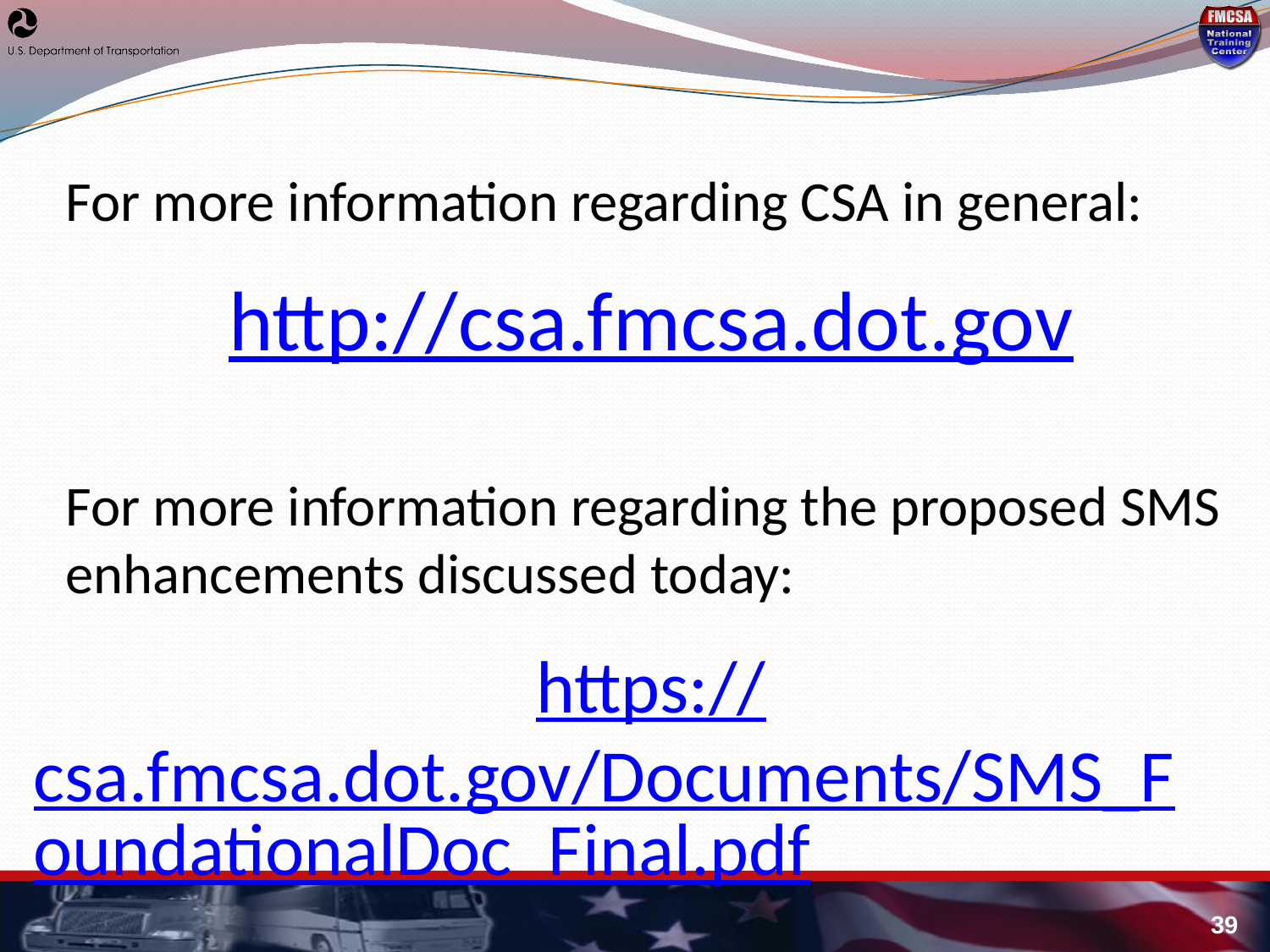

For more information regarding CSA in general:

http://csa.fmcsa.dot.gov

For more information regarding the proposed SMS enhancements discussed today:

https://csa.fmcsa.dot.gov/Documents/SMS_FoundationalDoc_Final.pdf
39